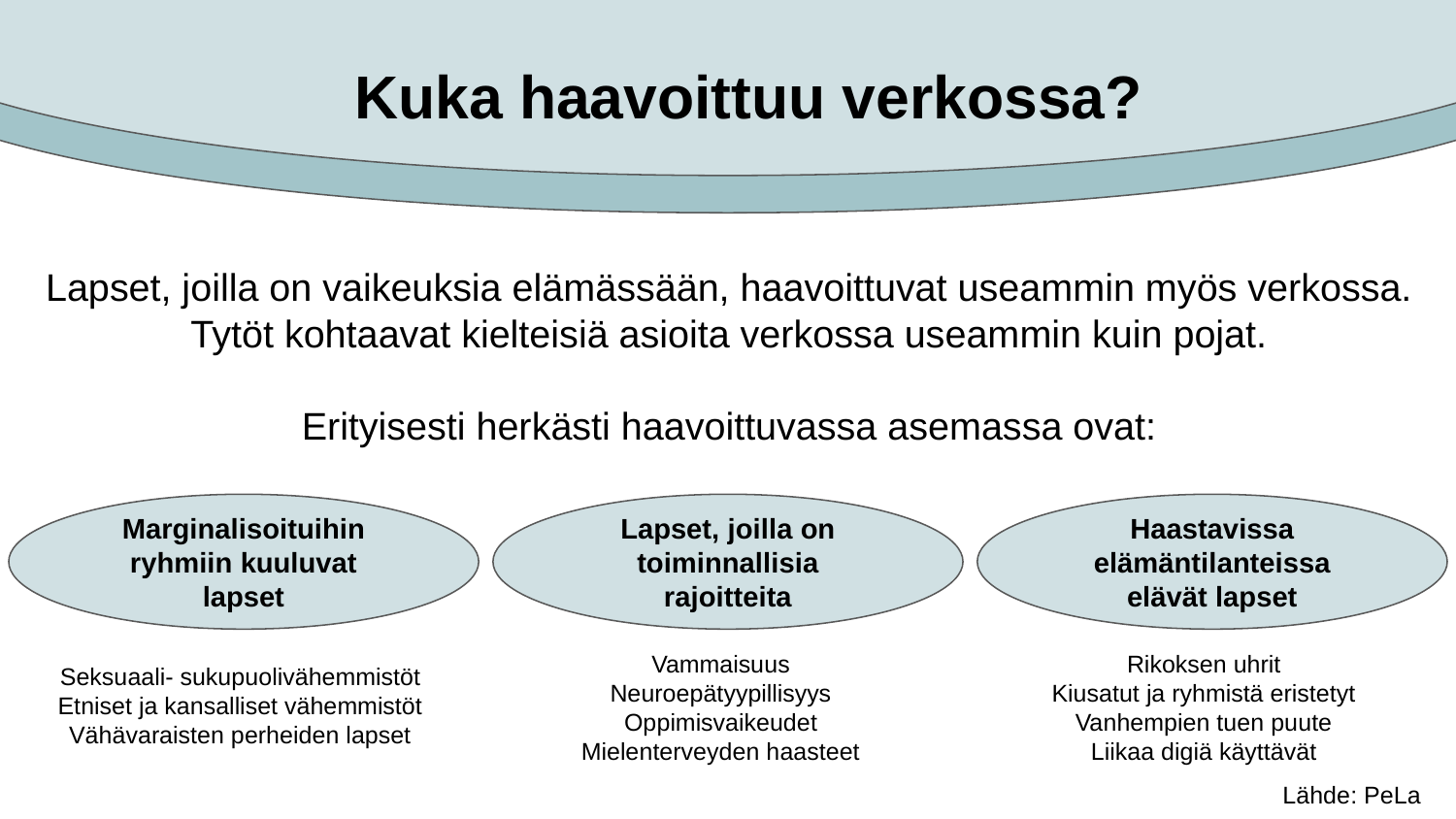

Kuka haavoittuu verkossa?

Lapset, joilla on vaikeuksia elämässään, haavoittuvat useammin myös verkossa. Tytöt kohtaavat kielteisiä asioita verkossa useammin kuin pojat.

Erityisesti herkästi haavoittuvassa asemassa ovat:
Marginalisoituihin ryhmiin kuuluvat lapset
Lapset, joilla on toiminnallisia rajoitteita
Haastavissa elämäntilanteissa elävät lapset
Vammaisuus
Neuroepätyypillisyys
Oppimisvaikeudet
Mielenterveyden haasteet
Rikoksen uhrit
Kiusatut ja ryhmistä eristetyt
Vanhempien tuen puute
Liikaa digiä käyttävät
Seksuaali- sukupuolivähemmistöt
Etniset ja kansalliset vähemmistöt
Vähävaraisten perheiden lapset
Lähde: PeLa